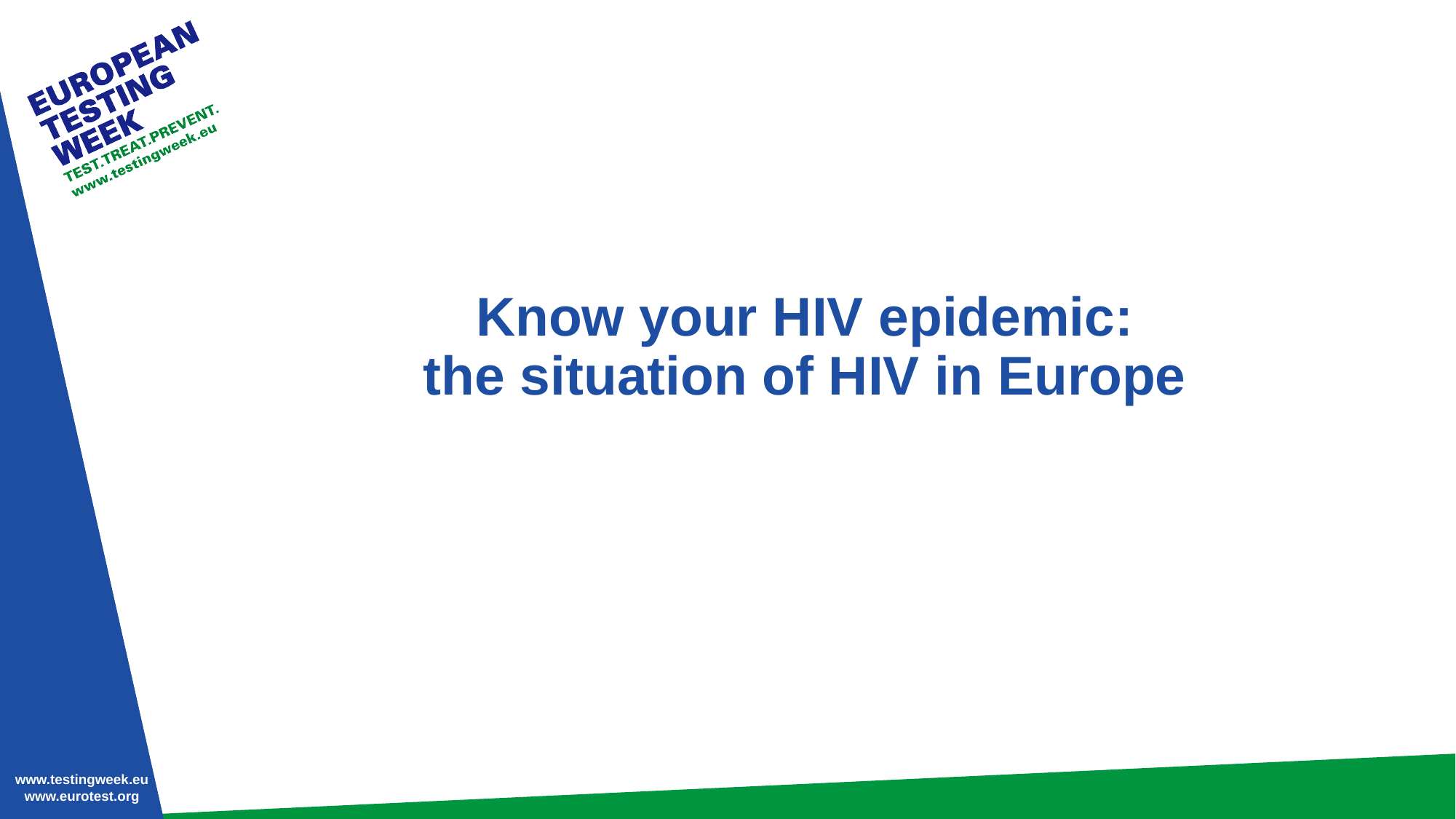

# Know your HIV epidemic: the situation of HIV in Europe